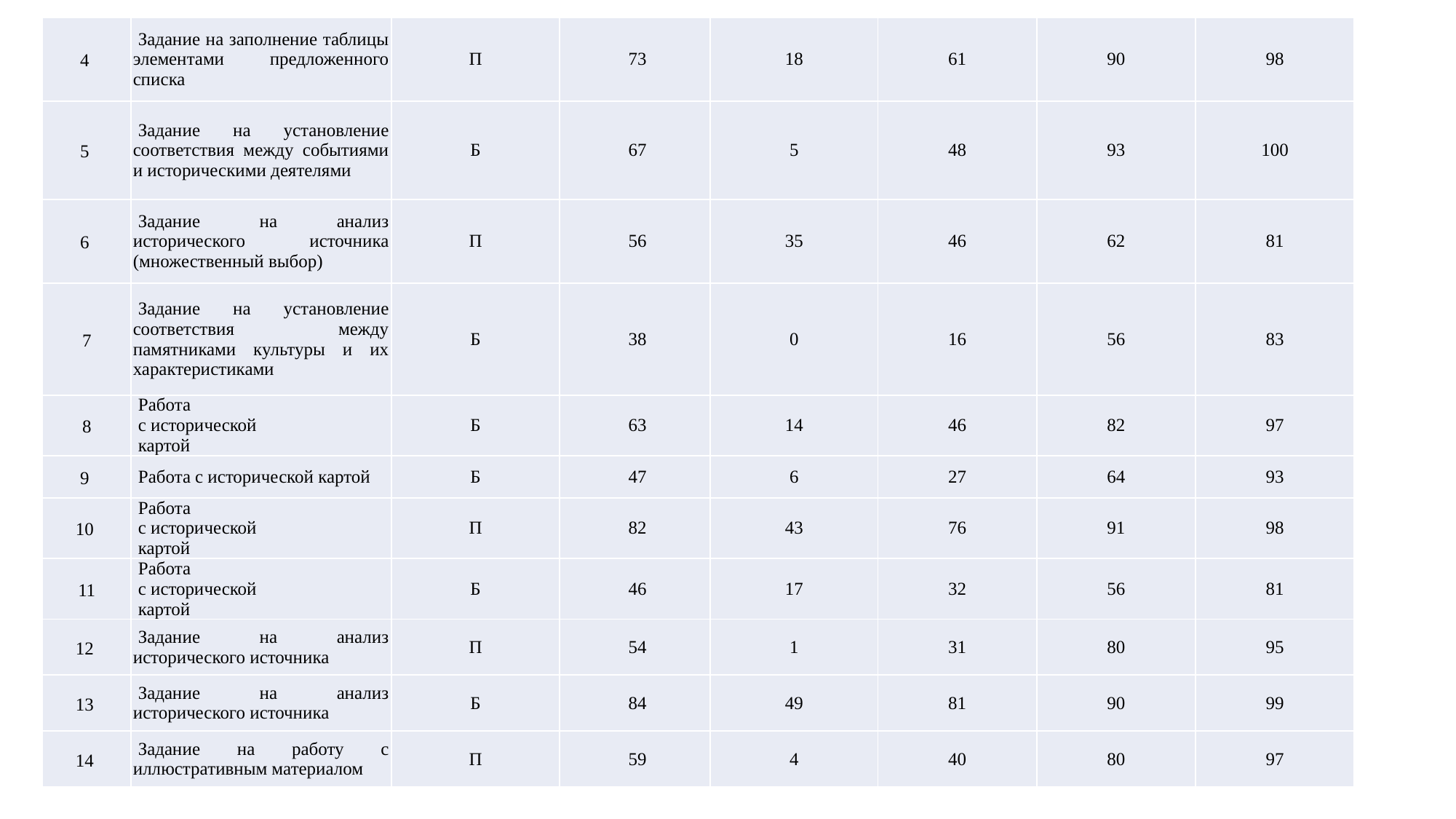

| 4 | Задание на заполнение таблицы элементами предложенного списка | П | 73 | 18 | 61 | 90 | 98 |
| --- | --- | --- | --- | --- | --- | --- | --- |
| 5 | Задание на установление соответствия между событиями и историческими деятелями | Б | 67 | 5 | 48 | 93 | 100 |
| 6 | Задание на анализ исторического источника (множественный выбор) | П | 56 | 35 | 46 | 62 | 81 |
| 7 | Задание на установление соответствия между памятниками культуры и их характеристиками | Б | 38 | 0 | 16 | 56 | 83 |
| 8 | Работа с исторической картой | Б | 63 | 14 | 46 | 82 | 97 |
| 9 | Работа с исторической картой | Б | 47 | 6 | 27 | 64 | 93 |
| 10 | Работа с исторической картой | П | 82 | 43 | 76 | 91 | 98 |
| 11 | Работа с исторической картой | Б | 46 | 17 | 32 | 56 | 81 |
| 12 | Задание на анализ исторического источника | П | 54 | 1 | 31 | 80 | 95 |
| 13 | Задание на анализ исторического источника | Б | 84 | 49 | 81 | 90 | 99 |
| 14 | Задание на работу с иллюстративным материалом | П | 59 | 4 | 40 | 80 | 97 |